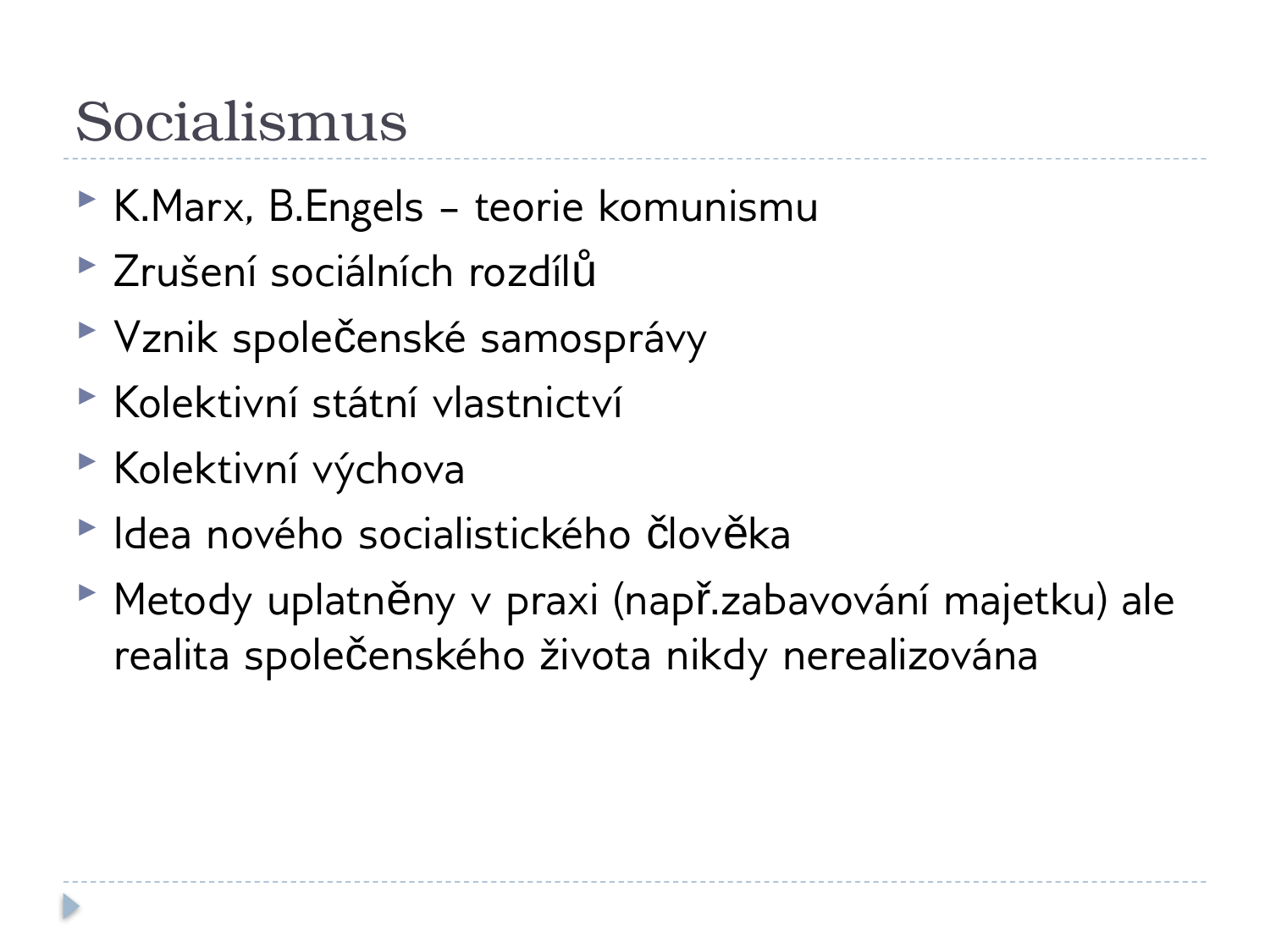

# Socialismus
K.Marx, B.Engels – teorie komunismu
Zrušení sociálních rozdílů
Vznik společenské samosprávy
Kolektivní státní vlastnictví
Kolektivní výchova
Idea nového socialistického člověka
Metody uplatněny v praxi (např.zabavování majetku) ale realita společenského života nikdy nerealizována